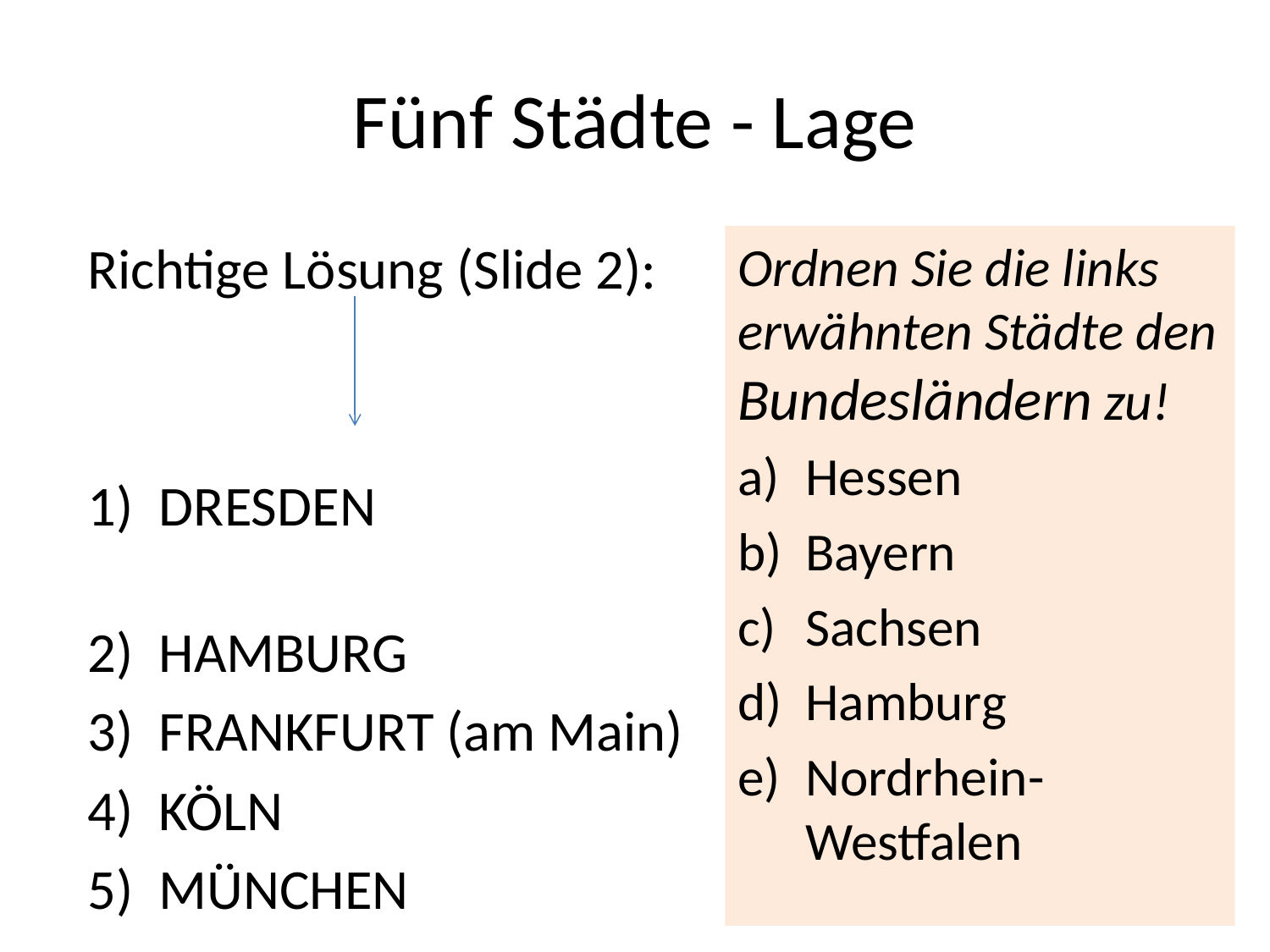

# Fünf Städte - Lage
Richtige Lösung (Slide 2):

DRESDEN
HAMBURG
FRANKFURT (am Main)
KÖLN
MÜNCHEN
Ordnen Sie die links erwähnten Städte den Bundesländern zu!
Hessen
Bayern
Sachsen
Hamburg
Nordrhein-Westfalen